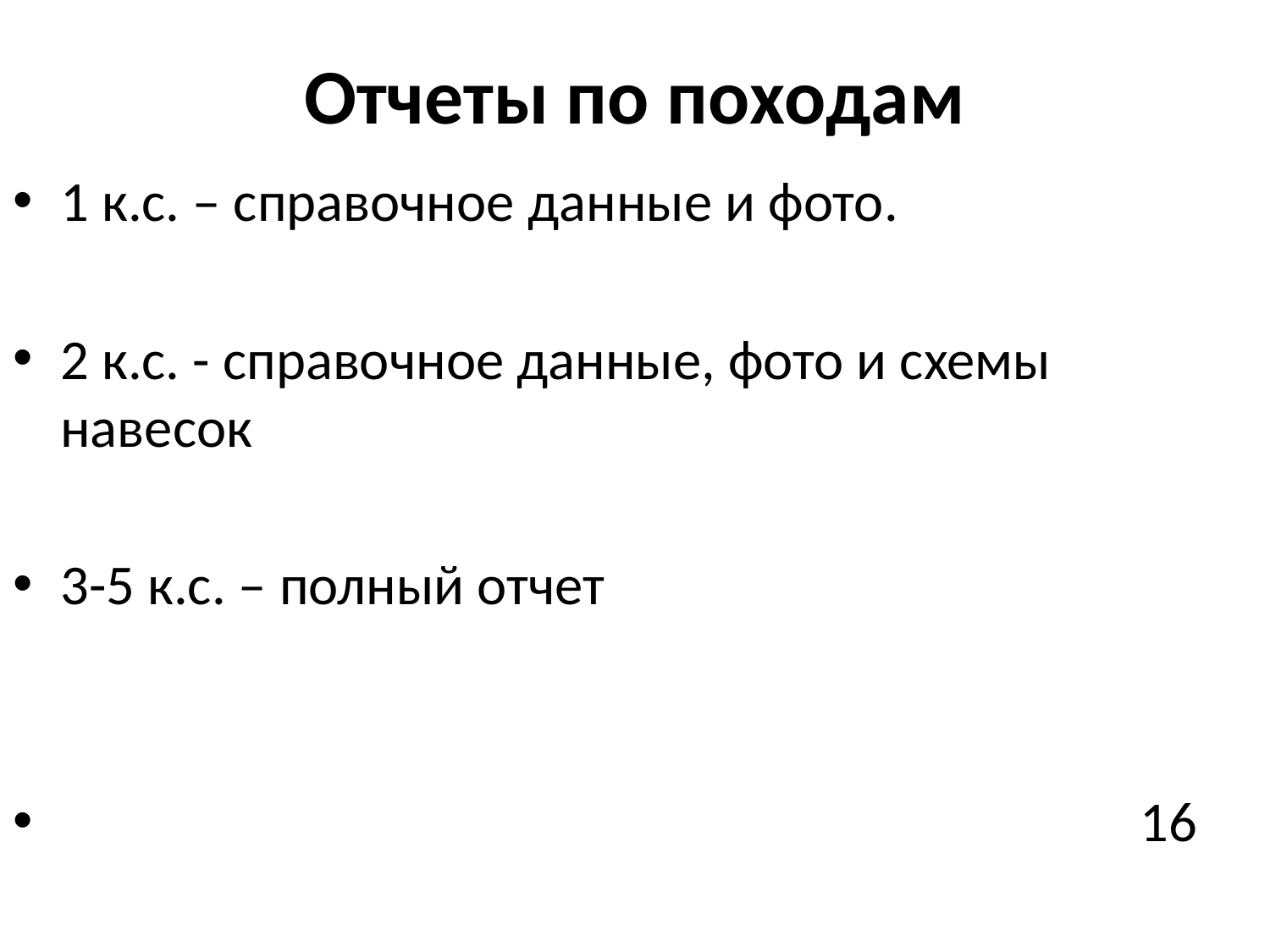

# Отчеты по походам
1 к.с. – справочное данные и фото.

2 к.с. - справочное данные, фото и схемы навесок

3-5 к.с. – полный отчет

                                                                                     16